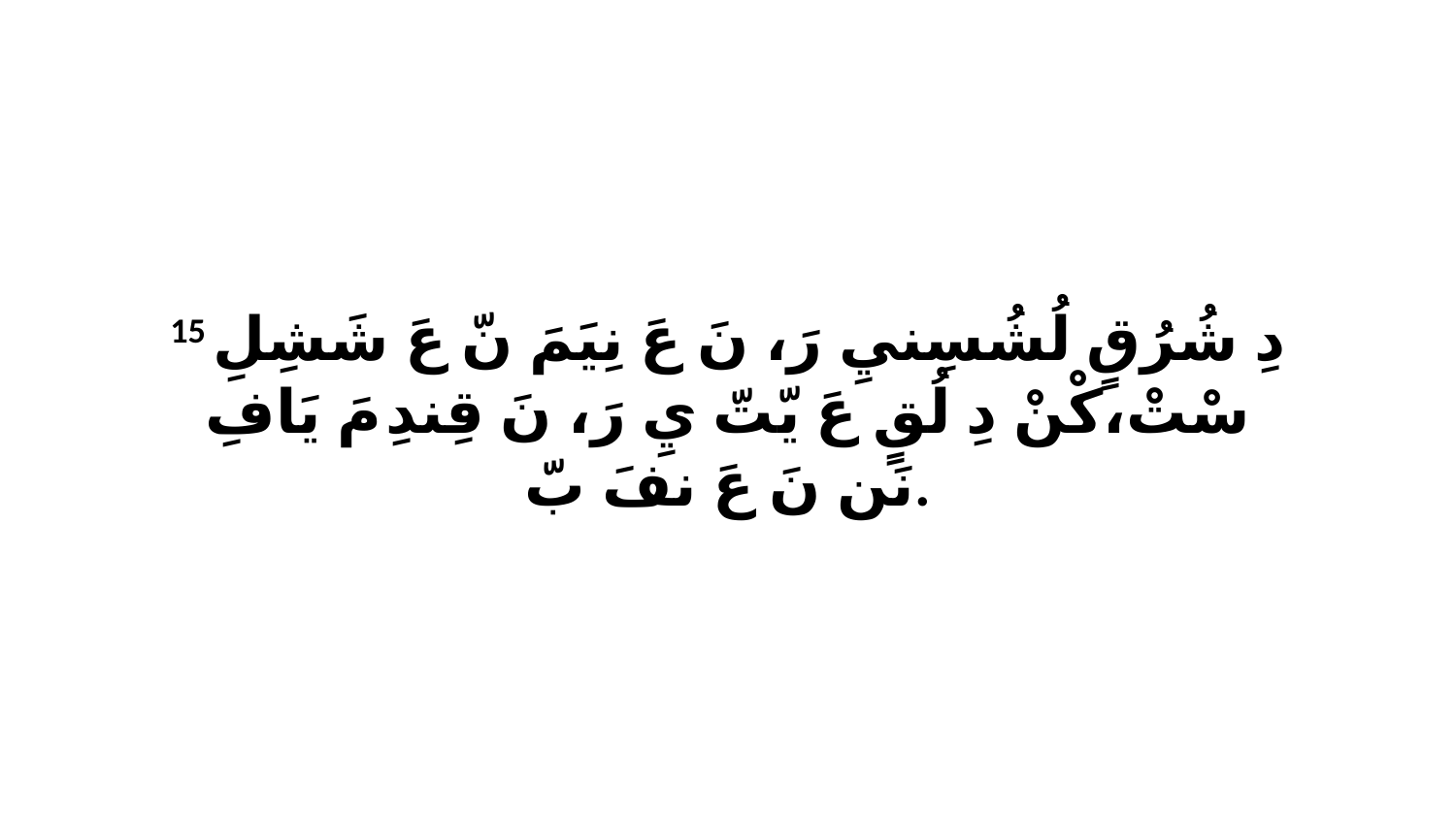

15 دِ شُرُقٍ لُشُسِنيِ رَ، نَ عَ نِيَمَ نّ عَ شَشِلِ سْتْ،كْنْ دِ لُقٍ عَ يّتّ يِ رَ، نَ قِندِ مَ يَافِ نَن نَ عَ نفَ بّ.